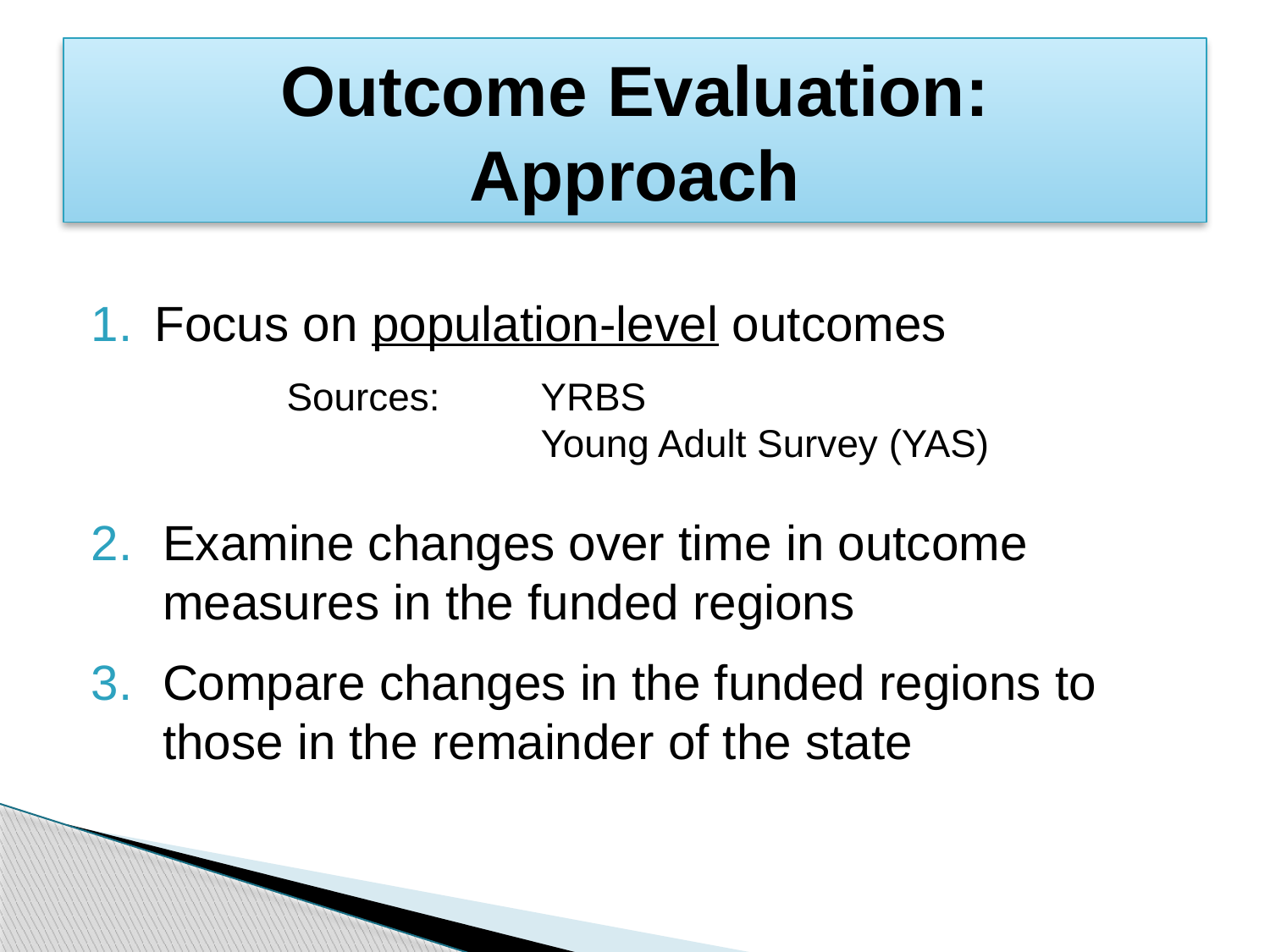

# Outcome Evaluation: Approach
Focus on population-level outcomes
	Sources:	YRBS
	 		Young Adult Survey (YAS)

Examine changes over time in outcome measures in the funded regions
Compare changes in the funded regions to those in the remainder of the state